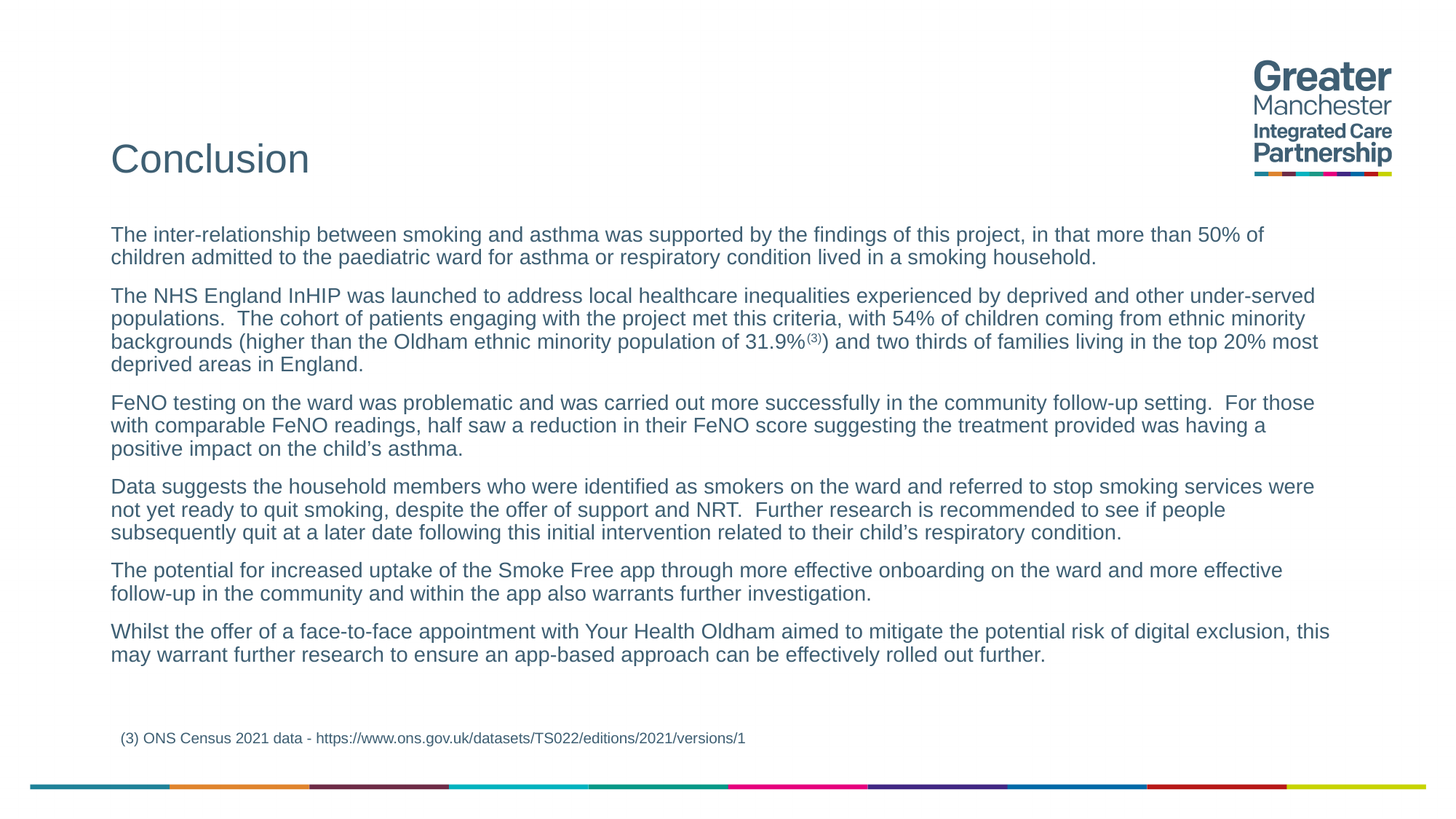

# Conclusion
The inter-relationship between smoking and asthma was supported by the findings of this project, in that more than 50% of children admitted to the paediatric ward for asthma or respiratory condition lived in a smoking household.
The NHS England InHIP was launched to address local healthcare inequalities experienced by deprived and other under-served populations.  The cohort of patients engaging with the project met this criteria, with 54% of children coming from ethnic minority backgrounds (higher than the Oldham ethnic minority population of 31.9%(3)) and two thirds of families living in the top 20% most deprived areas in England.
FeNO testing on the ward was problematic and was carried out more successfully in the community follow-up setting.  For those with comparable FeNO readings, half saw a reduction in their FeNO score suggesting the treatment provided was having a positive impact on the child’s asthma.
Data suggests the household members who were identified as smokers on the ward and referred to stop smoking services were not yet ready to quit smoking, despite the offer of support and NRT.  Further research is recommended to see if people subsequently quit at a later date following this initial intervention related to their child’s respiratory condition.
The potential for increased uptake of the Smoke Free app through more effective onboarding on the ward and more effective follow-up in the community and within the app also warrants further investigation.
Whilst the offer of a face-to-face appointment with Your Health Oldham aimed to mitigate the potential risk of digital exclusion, this may warrant further research to ensure an app-based approach can be effectively rolled out further.
(3) ONS Census 2021 data - https://www.ons.gov.uk/datasets/TS022/editions/2021/versions/1